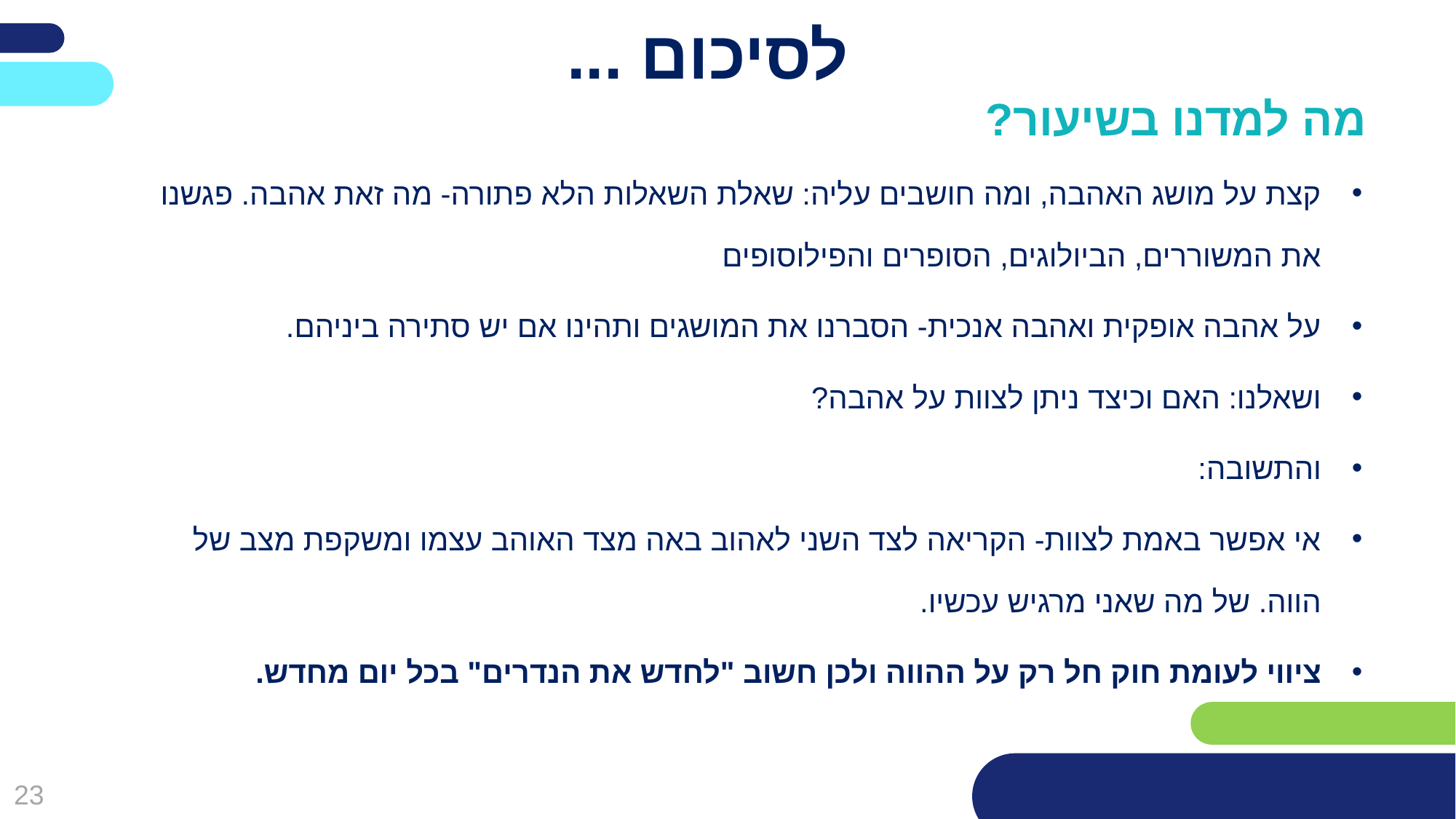

# לסיכום ...
מה למדנו בשיעור?
קצת על מושג האהבה, ומה חושבים עליה: שאלת השאלות הלא פתורה- מה זאת אהבה. פגשנו את המשוררים, הביולוגים, הסופרים והפילוסופים
על אהבה אופקית ואהבה אנכית- הסברנו את המושגים ותהינו אם יש סתירה ביניהם.
ושאלנו: האם וכיצד ניתן לצוות על אהבה?
והתשובה:
אי אפשר באמת לצוות- הקריאה לצד השני לאהוב באה מצד האוהב עצמו ומשקפת מצב של הווה. של מה שאני מרגיש עכשיו.
ציווי לעומת חוק חל רק על ההווה ולכן חשוב "לחדש את הנדרים" בכל יום מחדש.